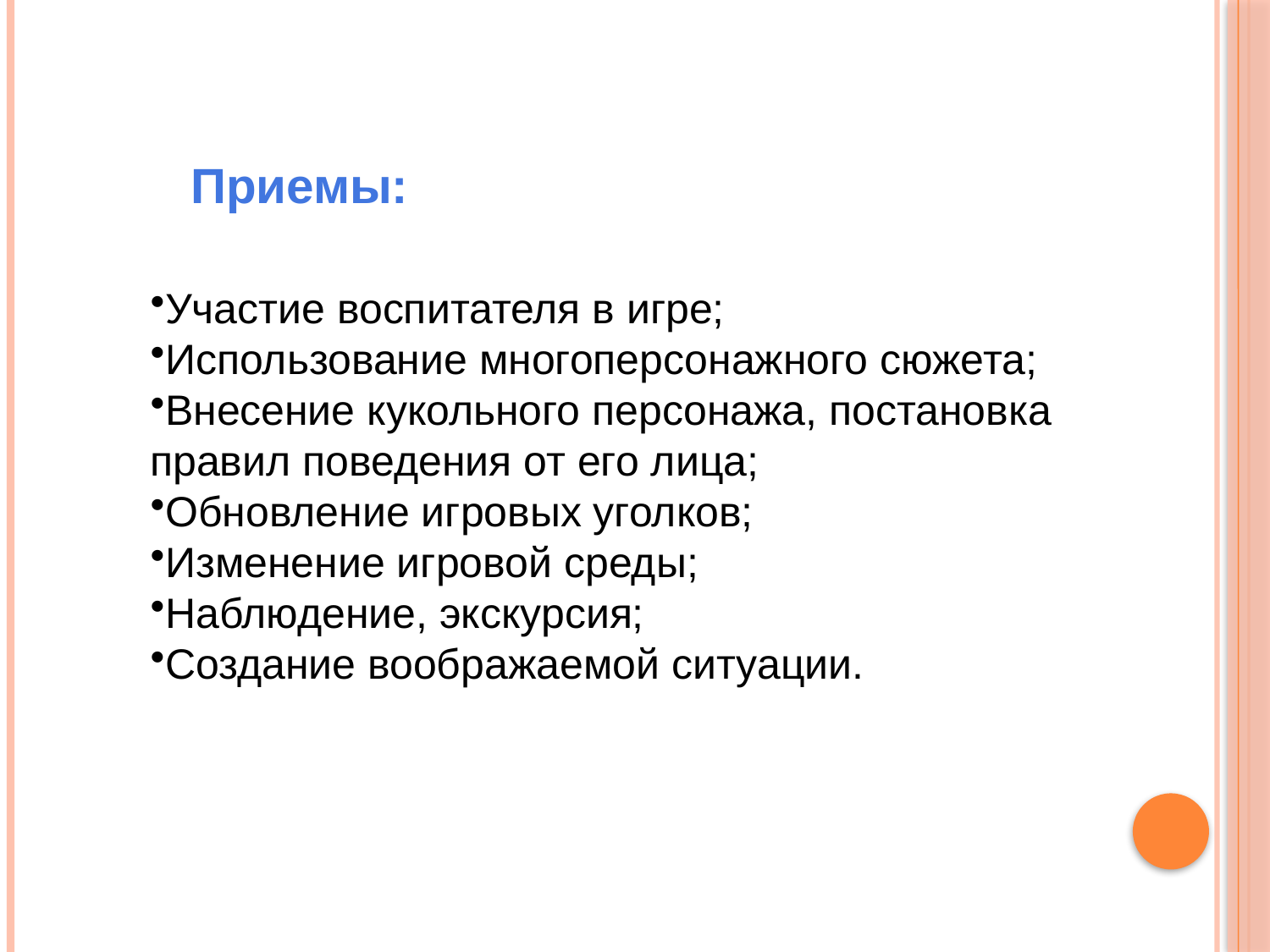

Приемы:
Участие воспитателя в игре;
Использование многоперсонажного сюжета;
Внесение кукольного персонажа, постановка    правил поведения от его лица;
Обновление игровых уголков;
Изменение игровой среды;
Наблюдение, экскурсия;
Создание воображаемой ситуации.